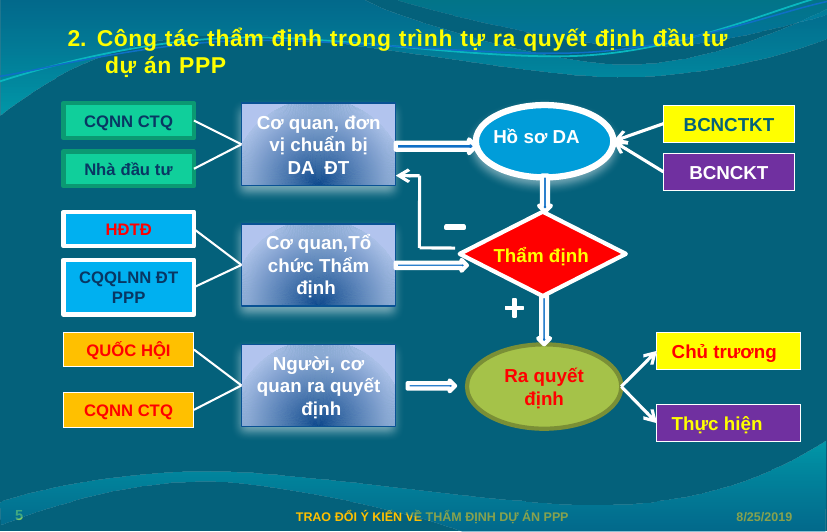

Công tác thẩm định trong trình tự ra quyết định đầu tư
         dự án PPP
CQNN CTQ
Cơ quan, đơn vị chuẩn bị DA  ĐT

BCNCTKT
Hồ sơ DA

Nhà đầu tư
BCNCKT

HĐTĐ

Cơ quan,Tổ chức Thẩm định

Thẩm định
CQQLNN ĐT PPP

QUỐC HỘI
Chủ trương
Người, cơ quan ra quyết  định

Ra quyết định

CQNN CTQ
Thực hiện